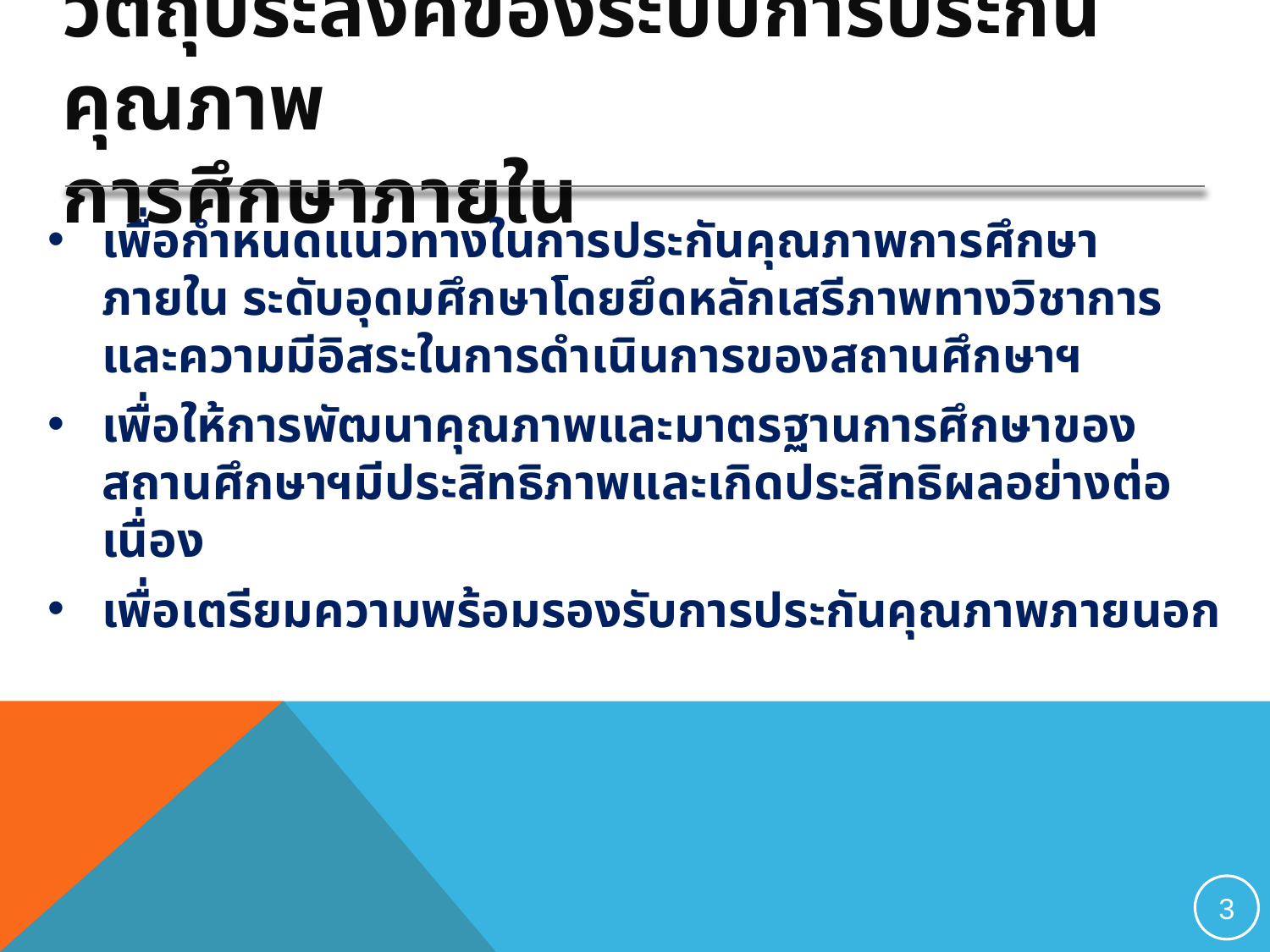

# วัตถุประสงค์ของระบบการประกันคุณภาพ การศึกษาภายใน
เพื่อกำหนดแนวทางในการประกันคุณภาพการศึกษาภายใน ระดับอุดมศึกษาโดยยึดหลักเสรีภาพทางวิชาการและความมีอิสระในการดำเนินการของสถานศึกษาฯ
เพื่อให้การพัฒนาคุณภาพและมาตรฐานการศึกษาของ   สถานศึกษาฯมีประสิทธิภาพและเกิดประสิทธิผลอย่างต่อเนื่อง
เพื่อเตรียมความพร้อมรองรับการประกันคุณภาพภายนอก
3